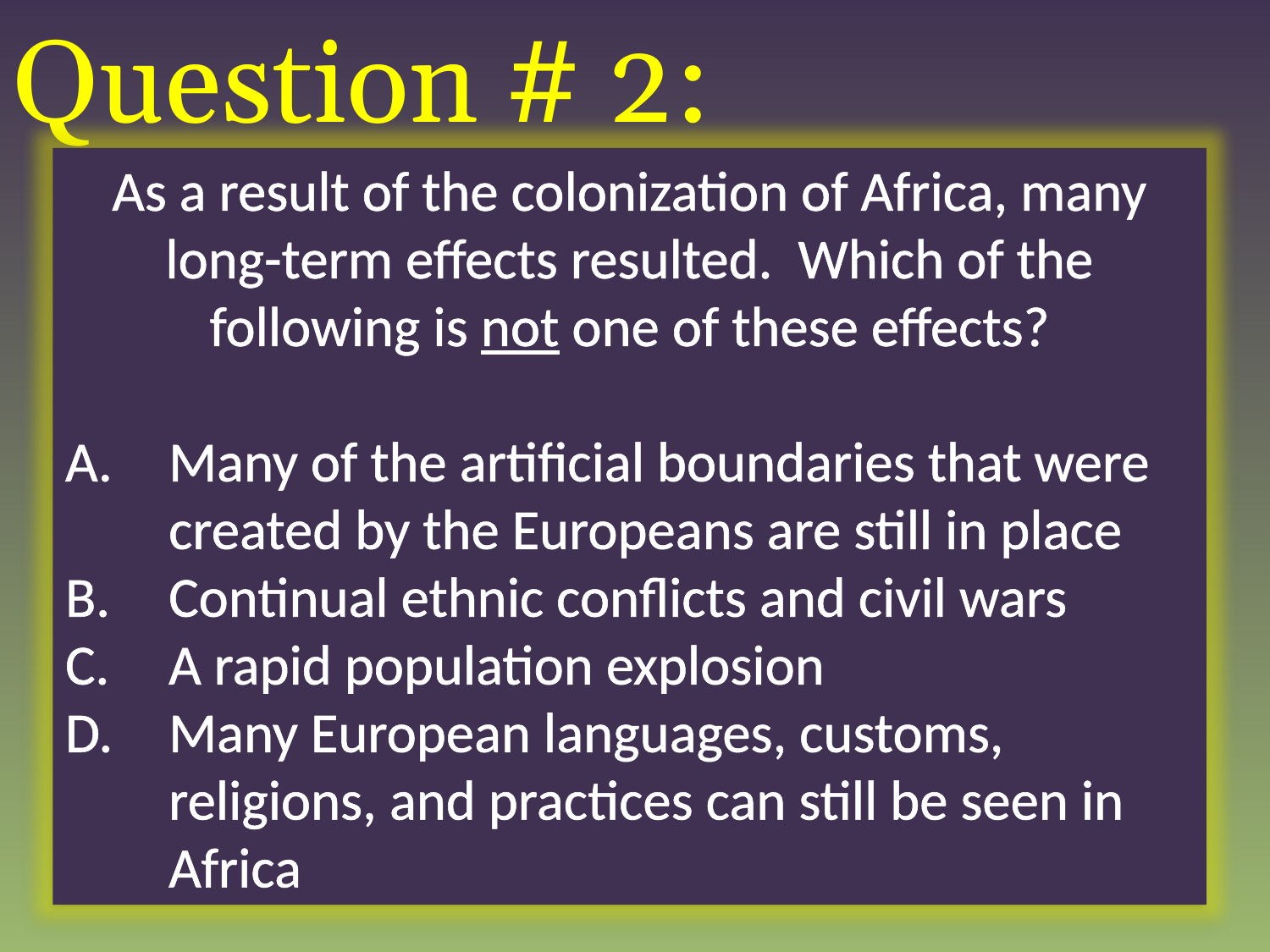

Question # 2:
As a result of the colonization of Africa, many long-term effects resulted.  Which of the following is not one of these effects?

Many of the artificial boundaries that were created by the Europeans are still in place
Continual ethnic conflicts and civil wars
A rapid population explosion
Many European languages, customs, religions, and practices can still be seen in Africa